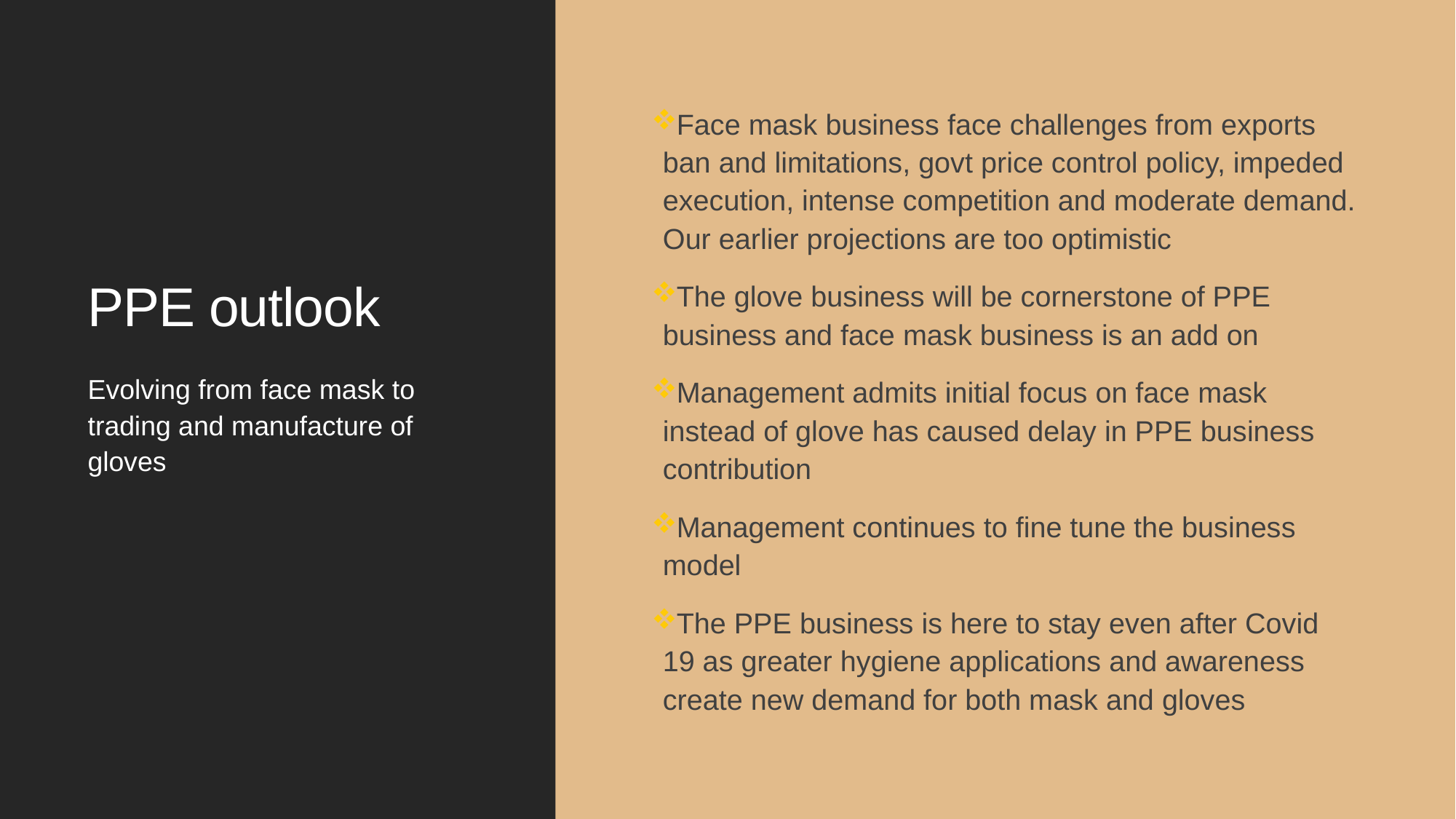

# PPE outlook
Face mask business face challenges from exports ban and limitations, govt price control policy, impeded execution, intense competition and moderate demand. Our earlier projections are too optimistic
The glove business will be cornerstone of PPE business and face mask business is an add on
Management admits initial focus on face mask instead of glove has caused delay in PPE business contribution
Management continues to fine tune the business model
The PPE business is here to stay even after Covid 19 as greater hygiene applications and awareness create new demand for both mask and gloves
Evolving from face mask to trading and manufacture of gloves